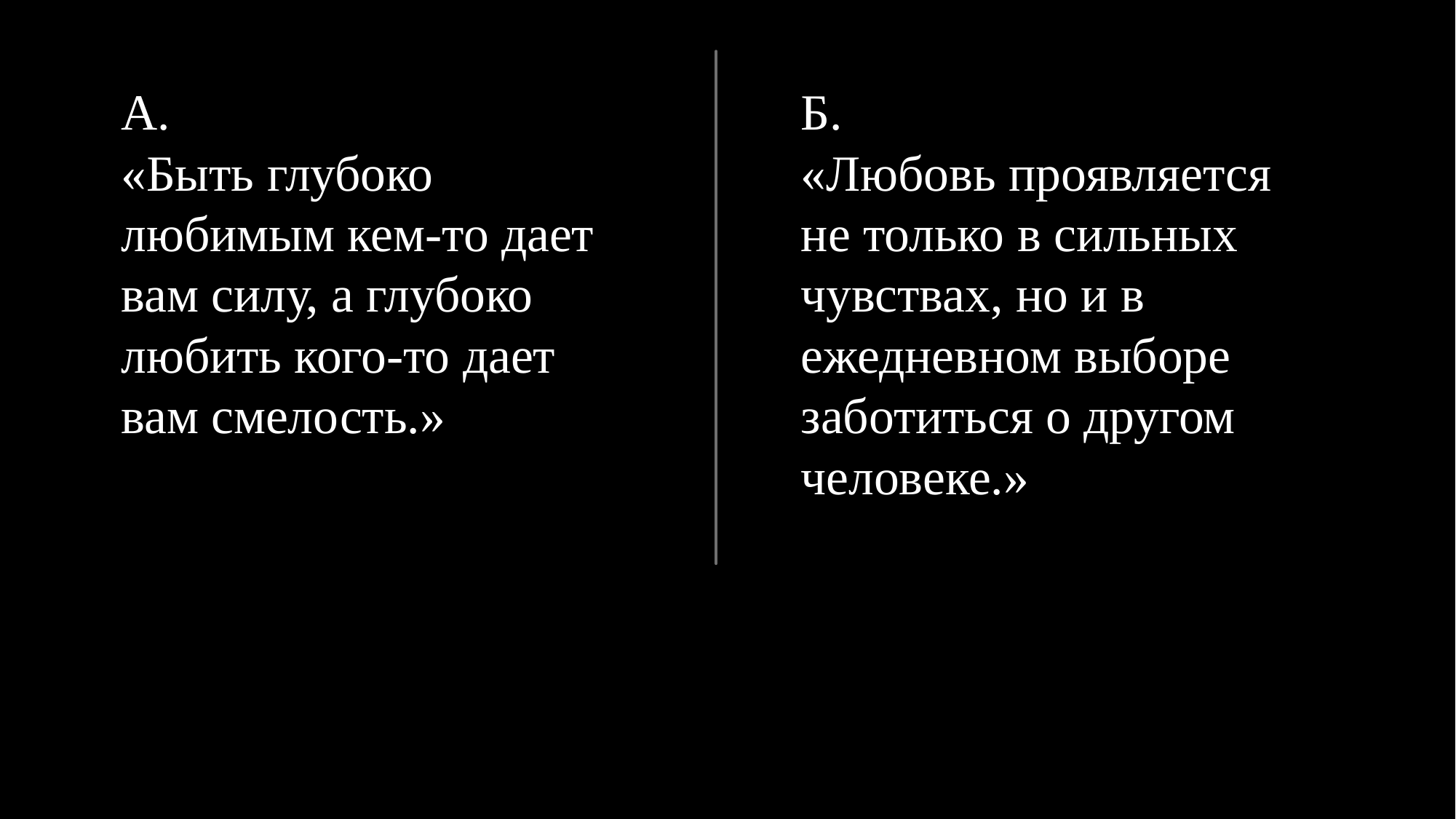

А.
«Быть глубоко любимым кем-то дает вам силу, а глубоко любить кого-то дает вам смелость.»
Б.
«Любовь проявляется не только в сильных чувствах, но и в ежедневном выборе заботиться о другом человеке.»